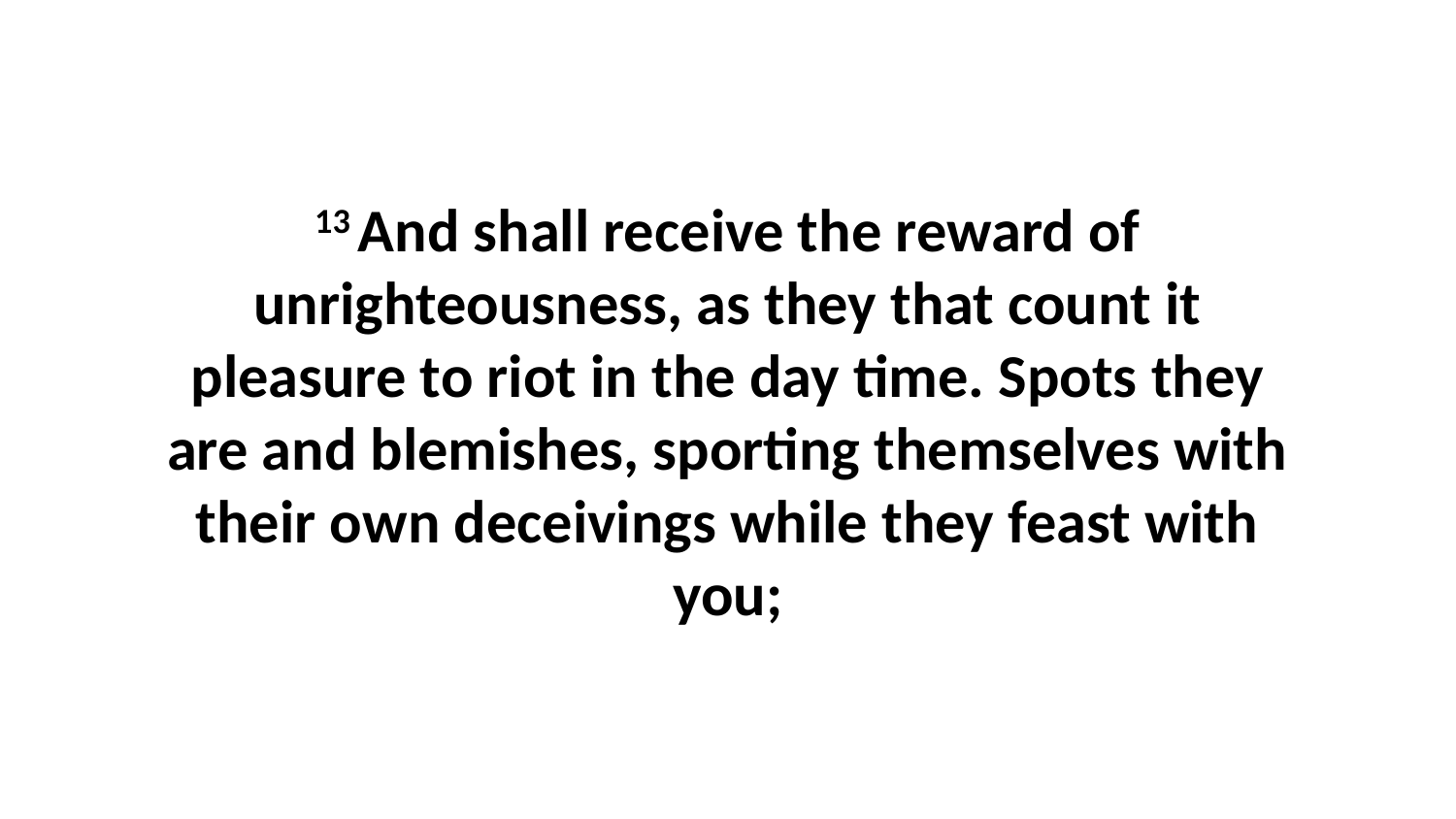

13 And shall receive the reward of unrighteousness, as they that count it pleasure to riot in the day time. Spots they are and blemishes, sporting themselves with their own deceivings while they feast with you;